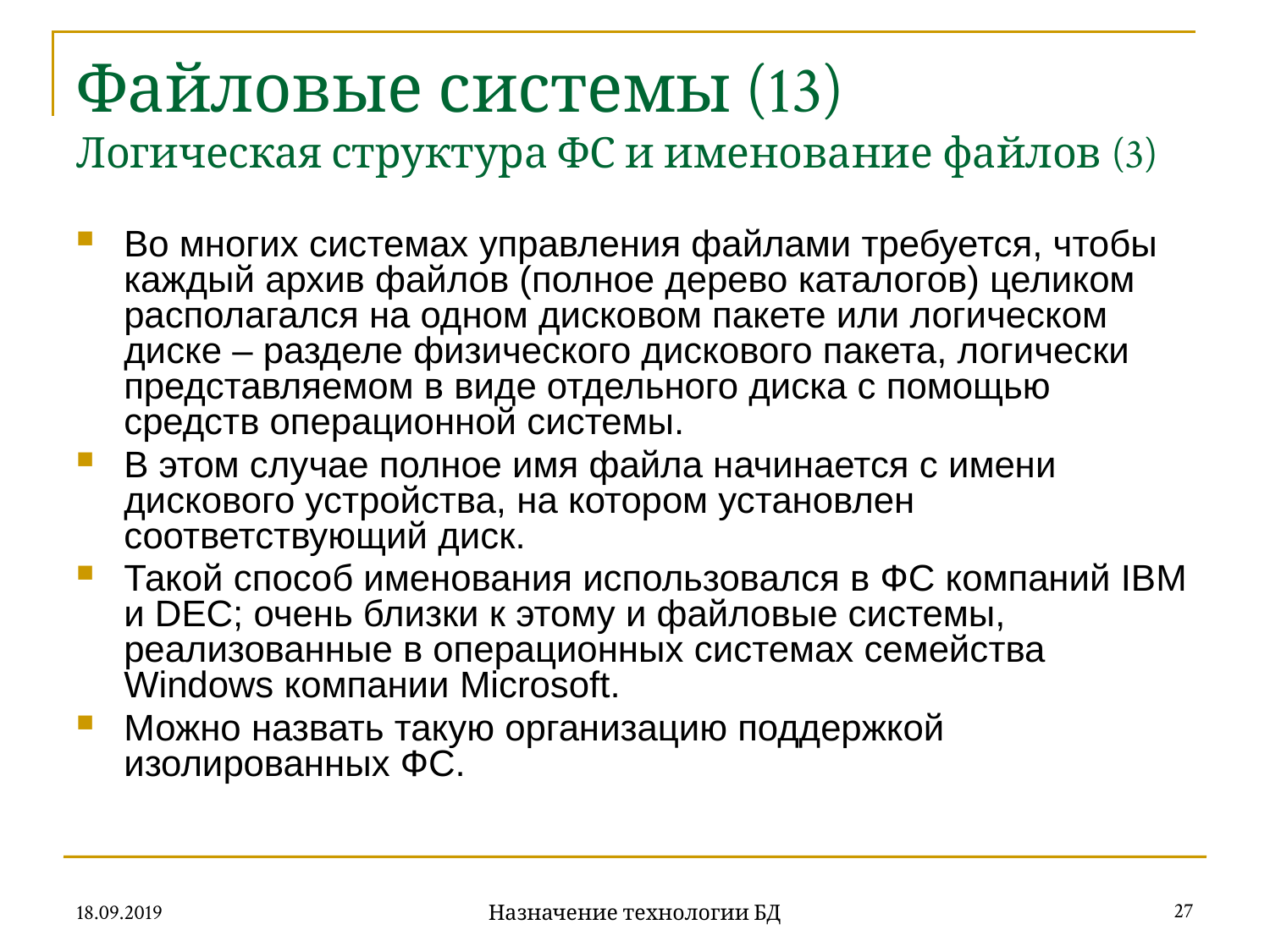

# Файловые системы (13) Логическая структура ФС и именование файлов (3)
Во многих системах управления файлами требуется, чтобы каждый архив файлов (полное дерево каталогов) целиком располагался на одном дисковом пакете или логическом диске – разделе физического дискового пакета, логически представляемом в виде отдельного диска с помощью средств операционной системы.
В этом случае полное имя файла начинается с имени дискового устройства, на котором установлен соответствующий диск.
Такой способ именования использовался в ФС компаний IBM и DEC; очень близки к этому и файловые системы, реализованные в операционных системах семейства Windows компании Microsoft.
Можно назвать такую организацию поддержкой изолированных ФС.
18.09.2019
27
Назначение технологии БД